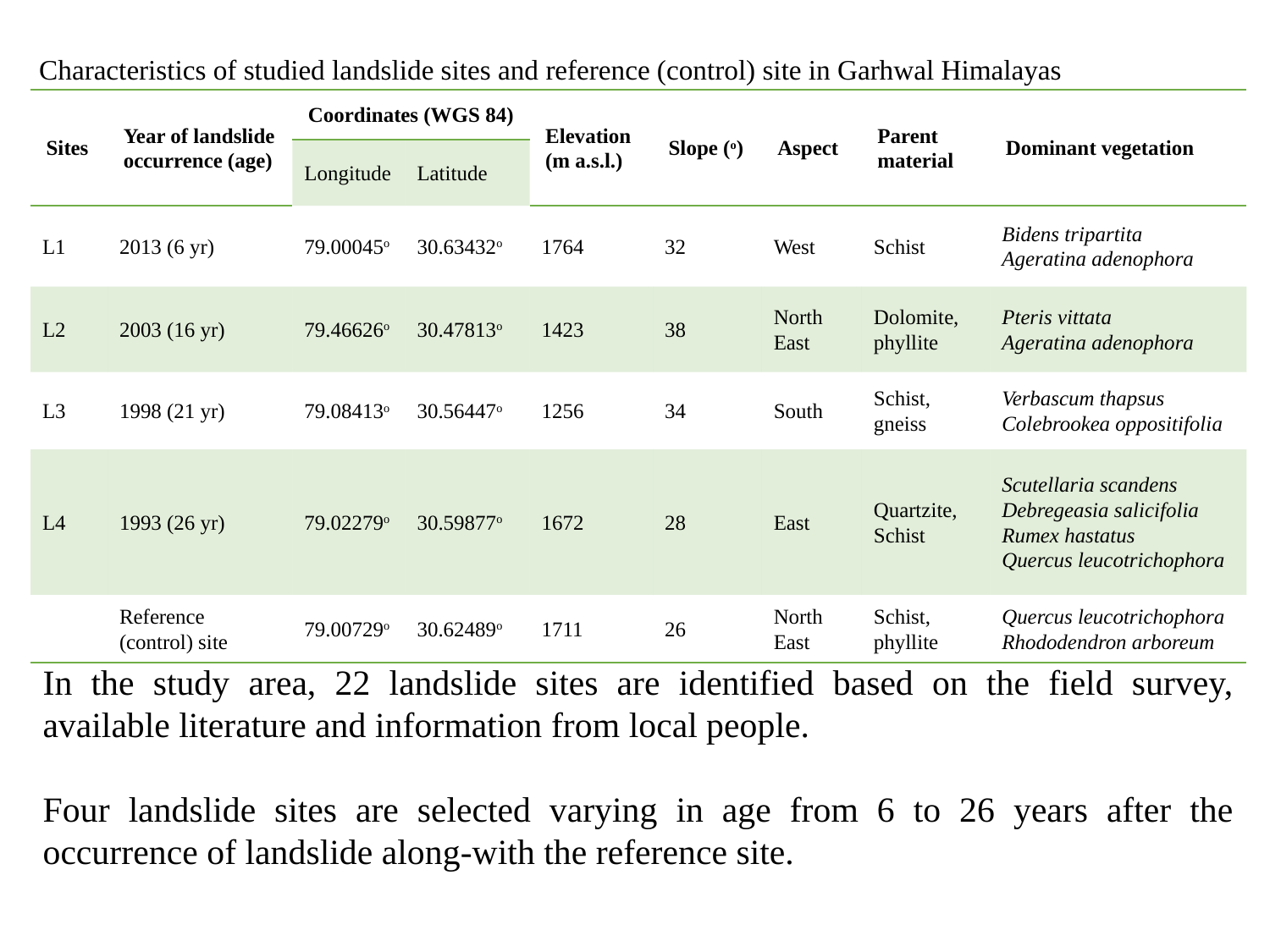

Characteristics of studied landslide sites and reference (control) site in Garhwal Himalayas
| Sites | Year of landslide occurrence (age) | Coordinates (WGS 84) |  | Elevation (m a.s.l.) | Slope (o) | Aspect | Parent material | Dominant vegetation |
| --- | --- | --- | --- | --- | --- | --- | --- | --- |
|  |  | Longitude | Latitude |  |  |  |  |  |
| L1 | 2013 (6 yr) | 79.00045o | 30.63432o | 1764 | 32 | West | Schist | Bidens tripartita Ageratina adenophora |
| L2 | 2003 (16 yr) | 79.46626o | 30.47813o | 1423 | 38 | North East | Dolomite, phyllite | Pteris vittata Ageratina adenophora |
| L3 | 1998 (21 yr) | 79.08413o | 30.56447o | 1256 | 34 | South | Schist, gneiss | Verbascum thapsus Colebrookea oppositifolia |
| L4 | 1993 (26 yr) | 79.02279o | 30.59877o | 1672 | 28 | East | Quartzite, Schist | Scutellaria scandens Debregeasia salicifolia Rumex hastatus Quercus leucotrichophora |
|  | Reference (control) site | 79.00729o | 30.62489o | 1711 | 26 | North East | Schist, phyllite | Quercus leucotrichophora Rhododendron arboreum |
In the study area, 22 landslide sites are identified based on the field survey, available literature and information from local people.

Four landslide sites are selected varying in age from 6 to 26 years after the occurrence of landslide along-with the reference site.